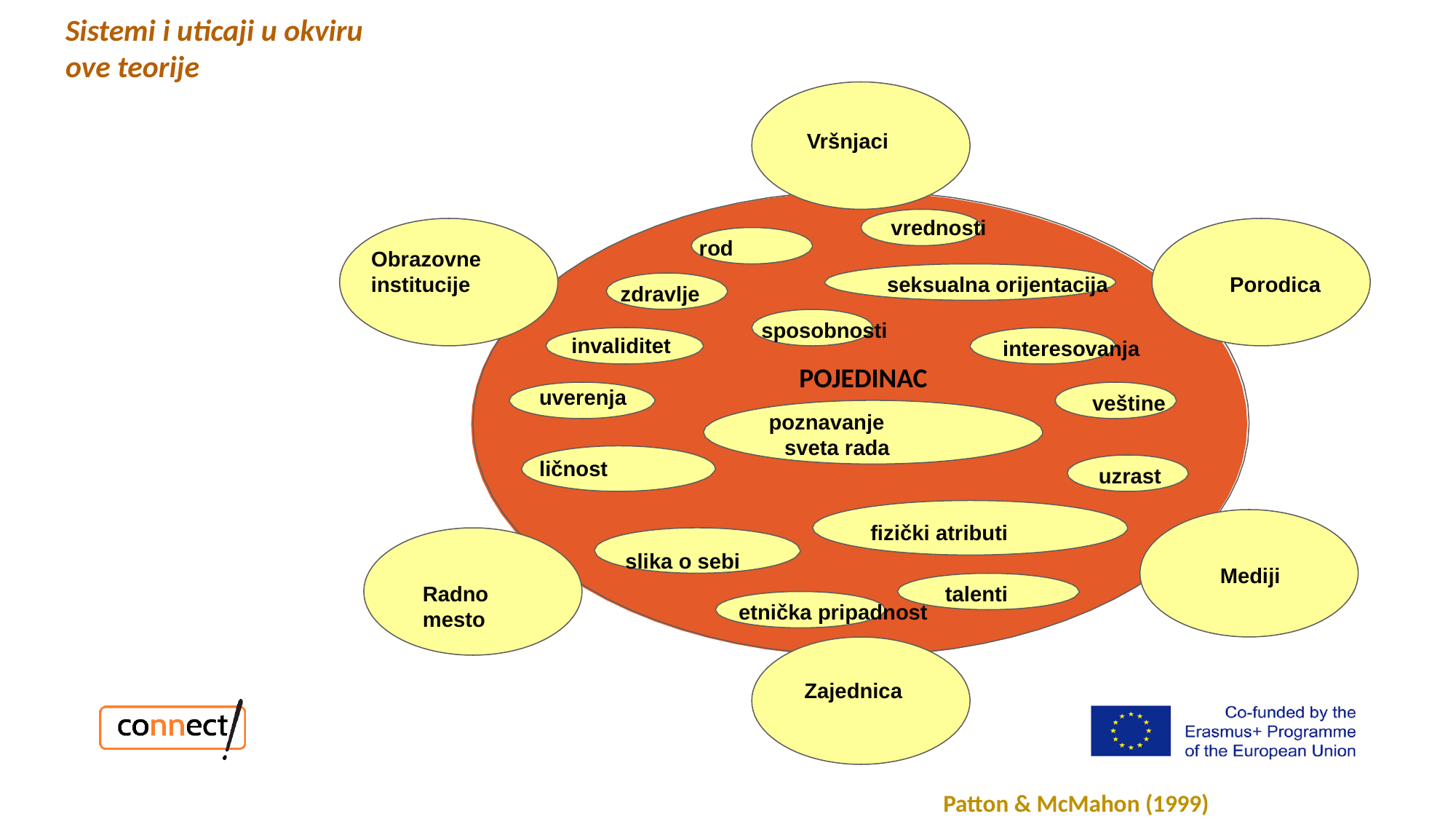

Sistemi i uticaji u okviru ove teorije

Vršnjaci

vrednosti

rod
Obrazovne institucije

Porodica
seksualna orijentacija

zdravlje

sposobnosti

invaliditet
interesovanja

POJEDINAC

uverenja
veštine

poznavanje sveta rada

ličnost

uzrast

fizički atributi
slika o sebi

Mediji

Radno mesto
talenti

etnička pripadnost

Zajednica
  Patton & McMahon (1999)